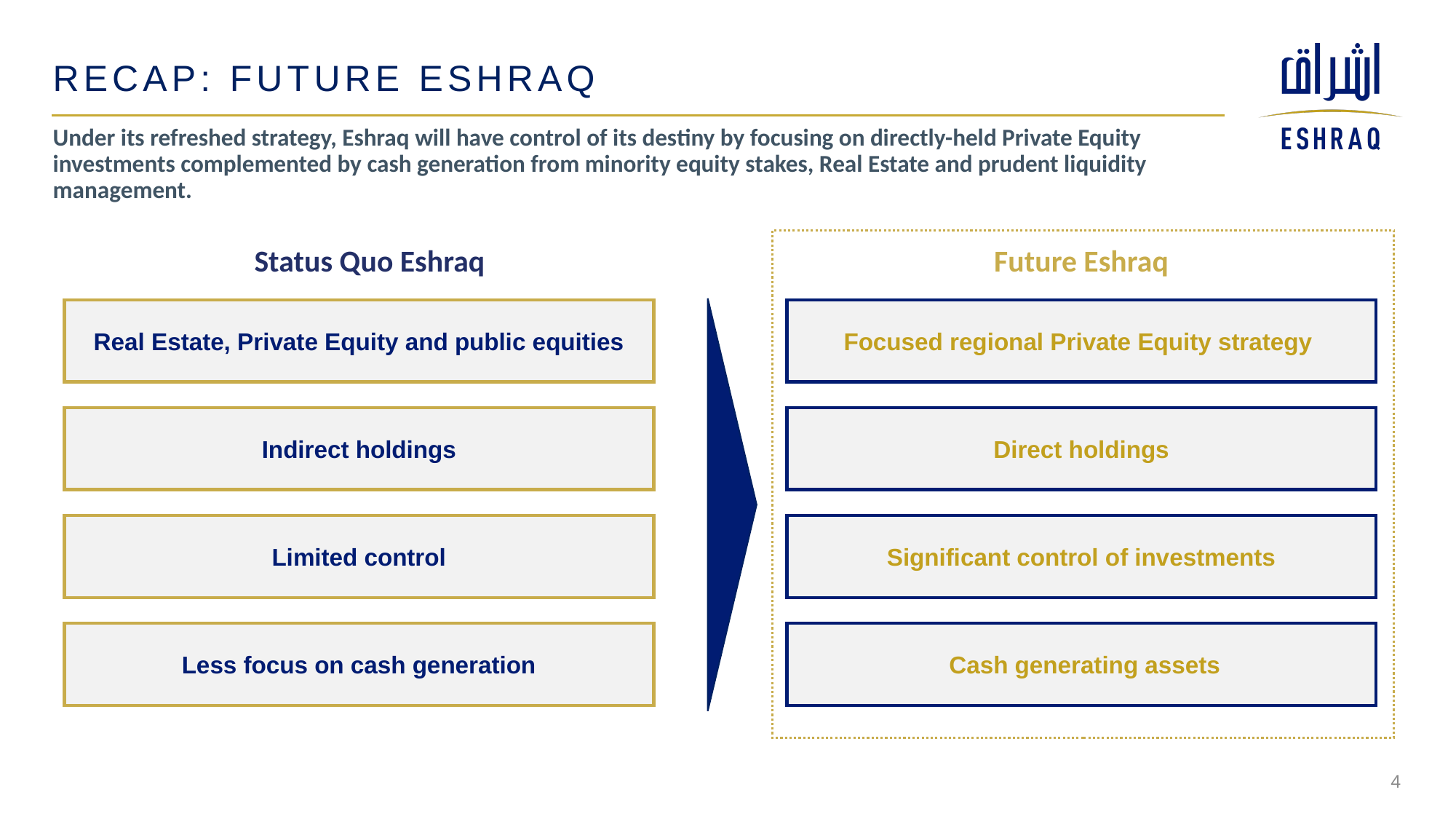

RECAP: future eshraq
Under its refreshed strategy, Eshraq will have control of its destiny by focusing on directly-held Private Equity investments complemented by cash generation from minority equity stakes, Real Estate and prudent liquidity management.

Status Quo Eshraq
Future Eshraq
Real Estate, Private Equity and public equities
Focused regional Private Equity strategy
Indirect holdings
Direct holdings

Limited control
Significant control of investments
Less focus on cash generation
 Cash generating assets